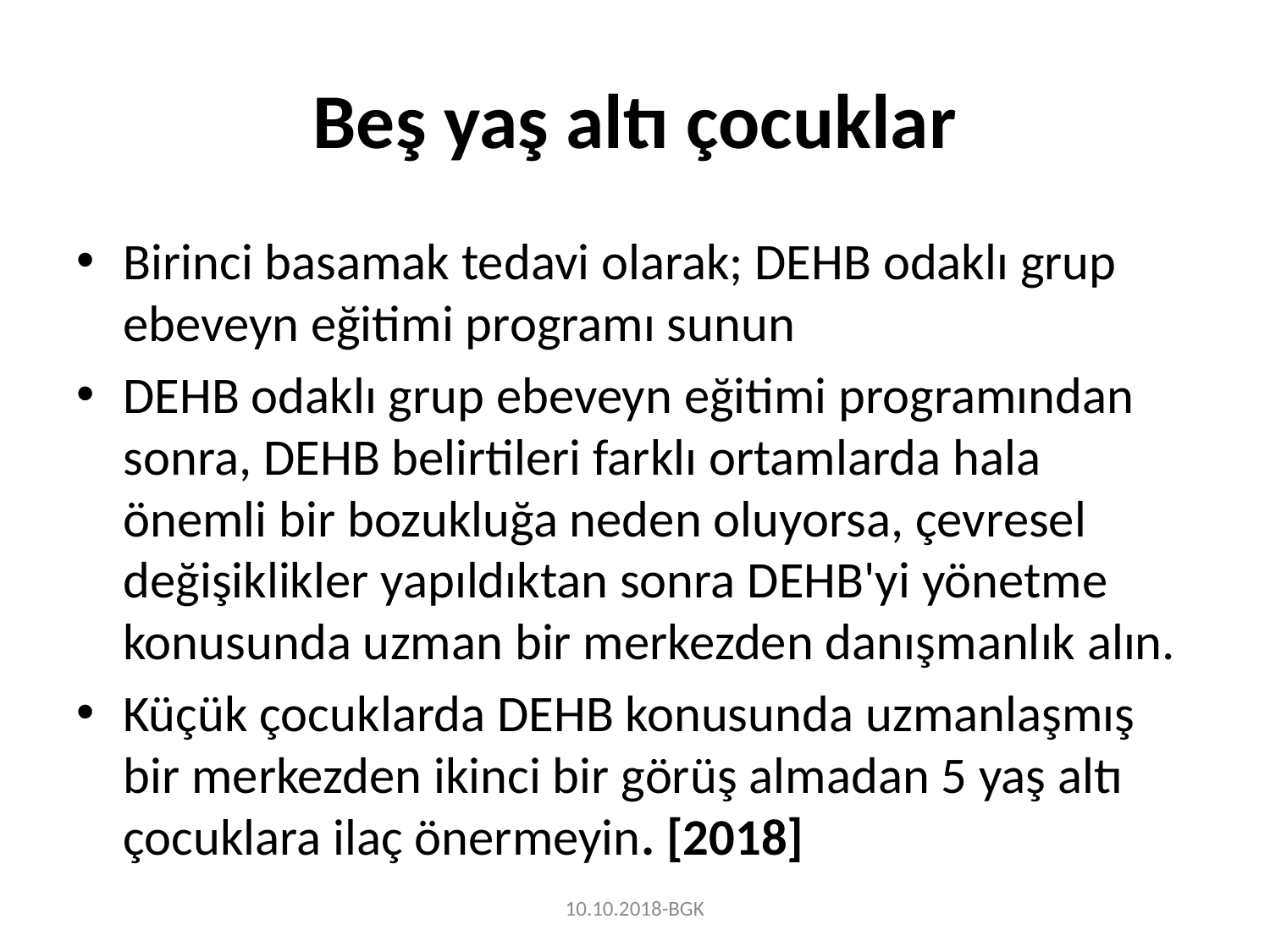

# Beş yaş altı çocuklar
Birinci basamak tedavi olarak; DEHB odaklı grup ebeveyn eğitimi programı sunun
DEHB odaklı grup ebeveyn eğitimi programından sonra, DEHB belirtileri farklı ortamlarda hala önemli bir bozukluğa neden oluyorsa, çevresel değişiklikler yapıldıktan sonra DEHB'yi yönetme konusunda uzman bir merkezden danışmanlık alın.
Küçük çocuklarda DEHB konusunda uzmanlaşmış bir merkezden ikinci bir görüş almadan 5 yaş altı çocuklara ilaç önermeyin. [2018]
10.10.2018-BGK